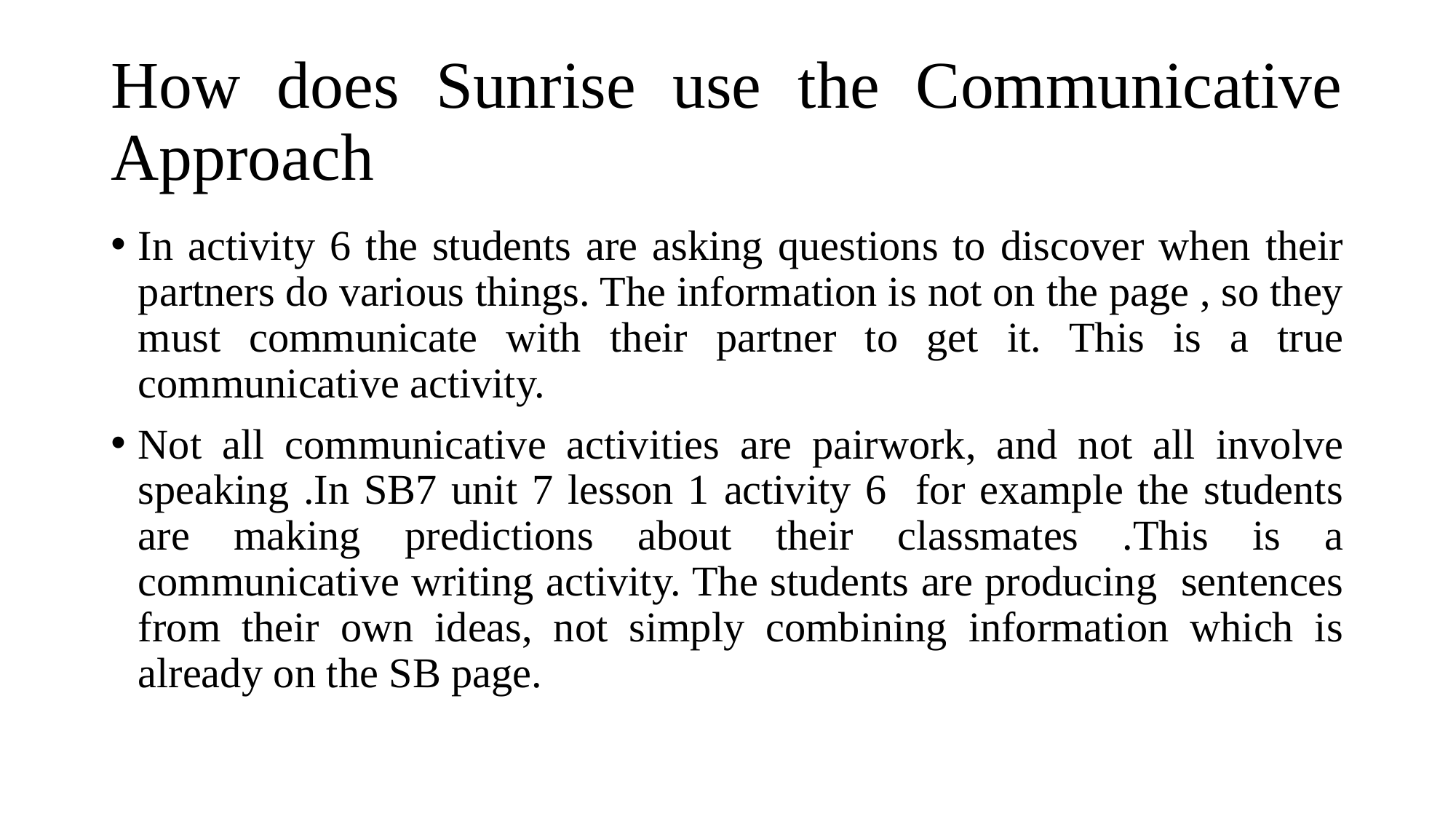

# How does Sunrise use the Communicative Approach
In activity 6 the students are asking questions to discover when their partners do various things. The information is not on the page , so they must communicate with their partner to get it. This is a true communicative activity.
Not all communicative activities are pairwork, and not all involve speaking .In SB7 unit 7 lesson 1 activity 6  for example the students are making predictions about their classmates .This is a communicative writing activity. The students are producing  sentences from their own ideas, not simply combining information which is already on the SB page.